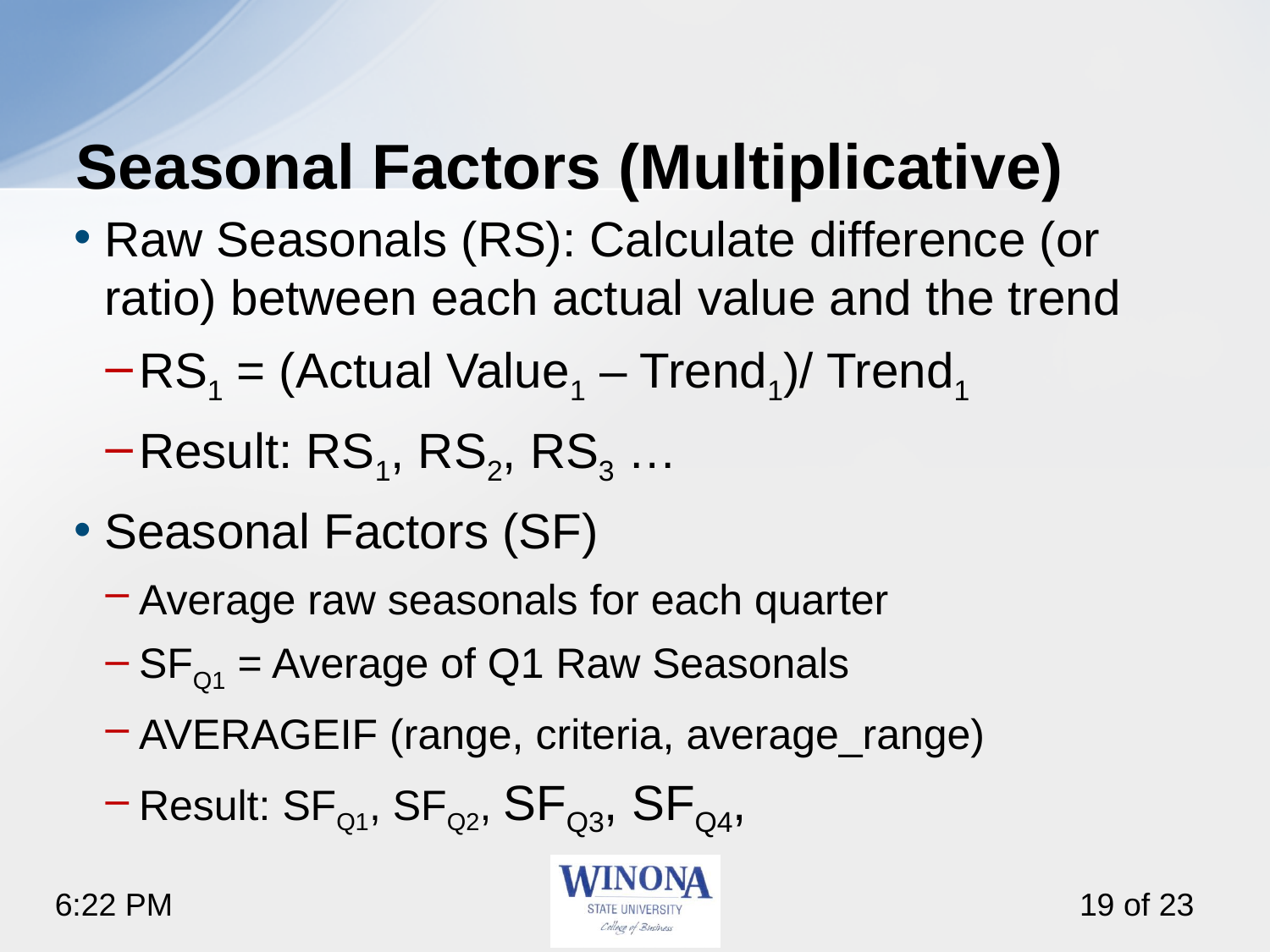

# Seasonal Factors (Multiplicative)
Raw Seasonals (RS): Calculate difference (or ratio) between each actual value and the trend
RS1 = (Actual Value1 – Trend1)/ Trend1
Result: RS1, RS2, RS3 …
Seasonal Factors (SF)
Average raw seasonals for each quarter
SFQ1 = Average of Q1 Raw Seasonals
AVERAGEIF (range, criteria, average_range)
Result: SFQ1, SFQ2, SFQ3, SFQ4,